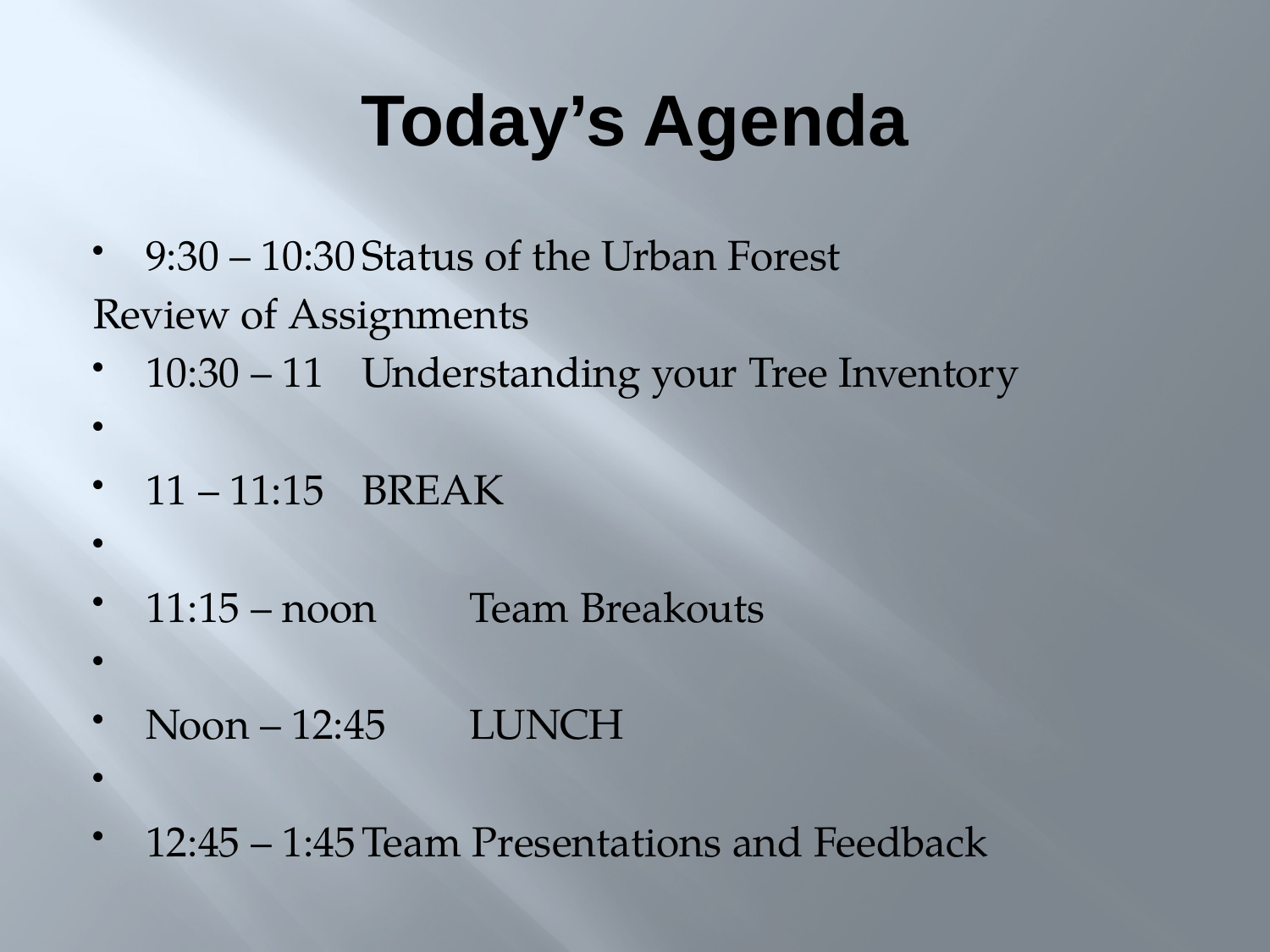

# Today’s Agenda
9:30 – 10:30	Status of the Urban Forest
			Review of Assignments
10:30 – 11	Understanding your Tree Inventory

11 – 11:15		BREAK

11:15 – noon	Team Breakouts

Noon – 12:45	LUNCH

12:45 – 1:45	Team Presentations and Feedback